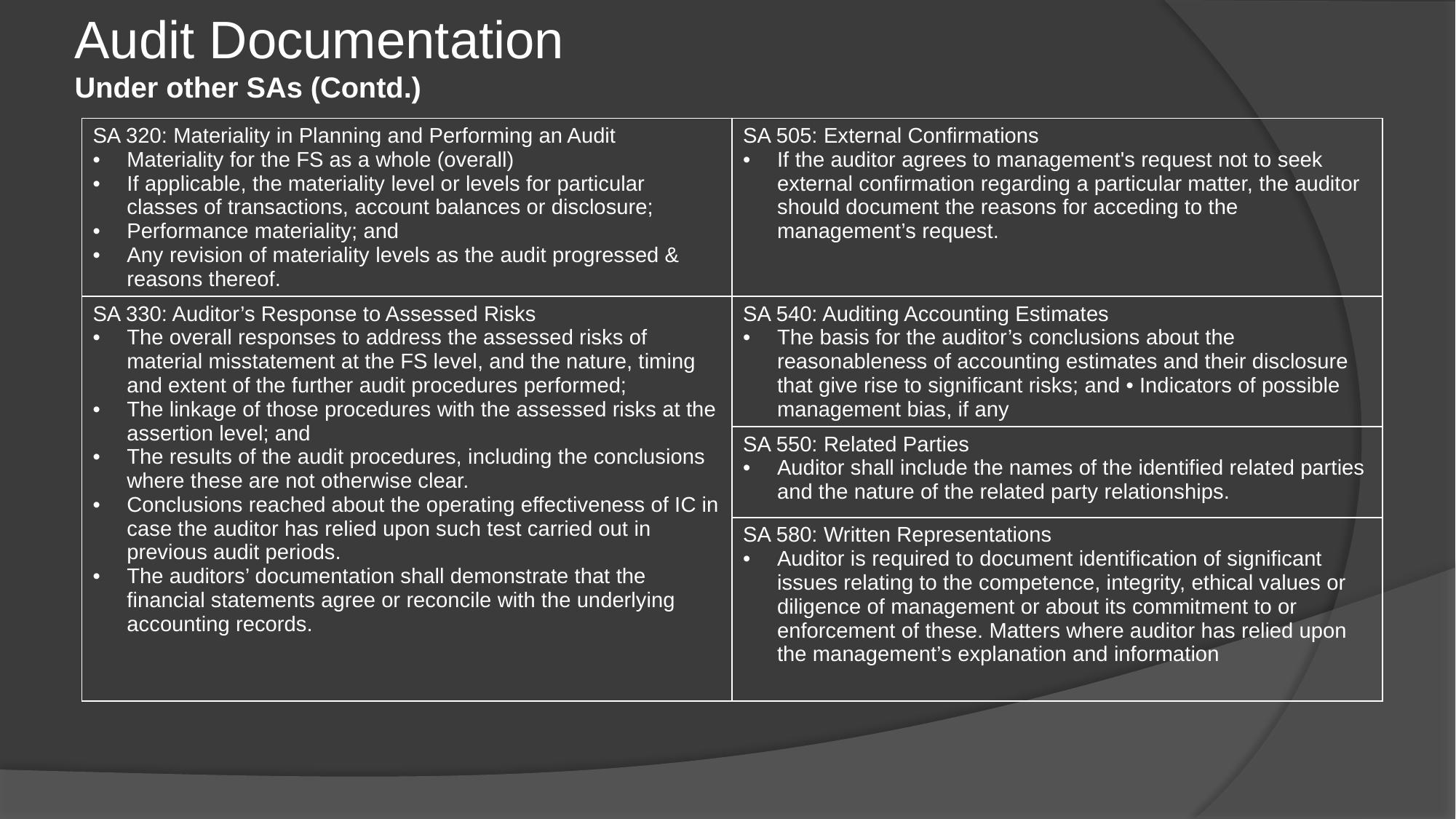

# Audit Documentation Under other SAs (Contd.)
| SA 320: Materiality in Planning and Performing an Audit Materiality for the FS as a whole (overall) If applicable, the materiality level or levels for particular classes of transactions, account balances or disclosure; Performance materiality; and Any revision of materiality levels as the audit progressed & reasons thereof. | SA 505: External Confirmations If the auditor agrees to management's request not to seek external confirmation regarding a particular matter, the auditor should document the reasons for acceding to the management’s request. |
| --- | --- |
| SA 330: Auditor’s Response to Assessed Risks The overall responses to address the assessed risks of material misstatement at the FS level, and the nature, timing and extent of the further audit procedures performed; The linkage of those procedures with the assessed risks at the assertion level; and The results of the audit procedures, including the conclusions where these are not otherwise clear. Conclusions reached about the operating effectiveness of IC in case the auditor has relied upon such test carried out in previous audit periods. The auditors’ documentation shall demonstrate that the financial statements agree or reconcile with the underlying accounting records. | SA 540: Auditing Accounting Estimates The basis for the auditor’s conclusions about the reasonableness of accounting estimates and their disclosure that give rise to significant risks; and • Indicators of possible management bias, if any |
|  | SA 550: Related Parties Auditor shall include the names of the identified related parties and the nature of the related party relationships. |
|  | SA 580: Written Representations Auditor is required to document identification of significant issues relating to the competence, integrity, ethical values or diligence of management or about its commitment to or enforcement of these. Matters where auditor has relied upon the management’s explanation and information |